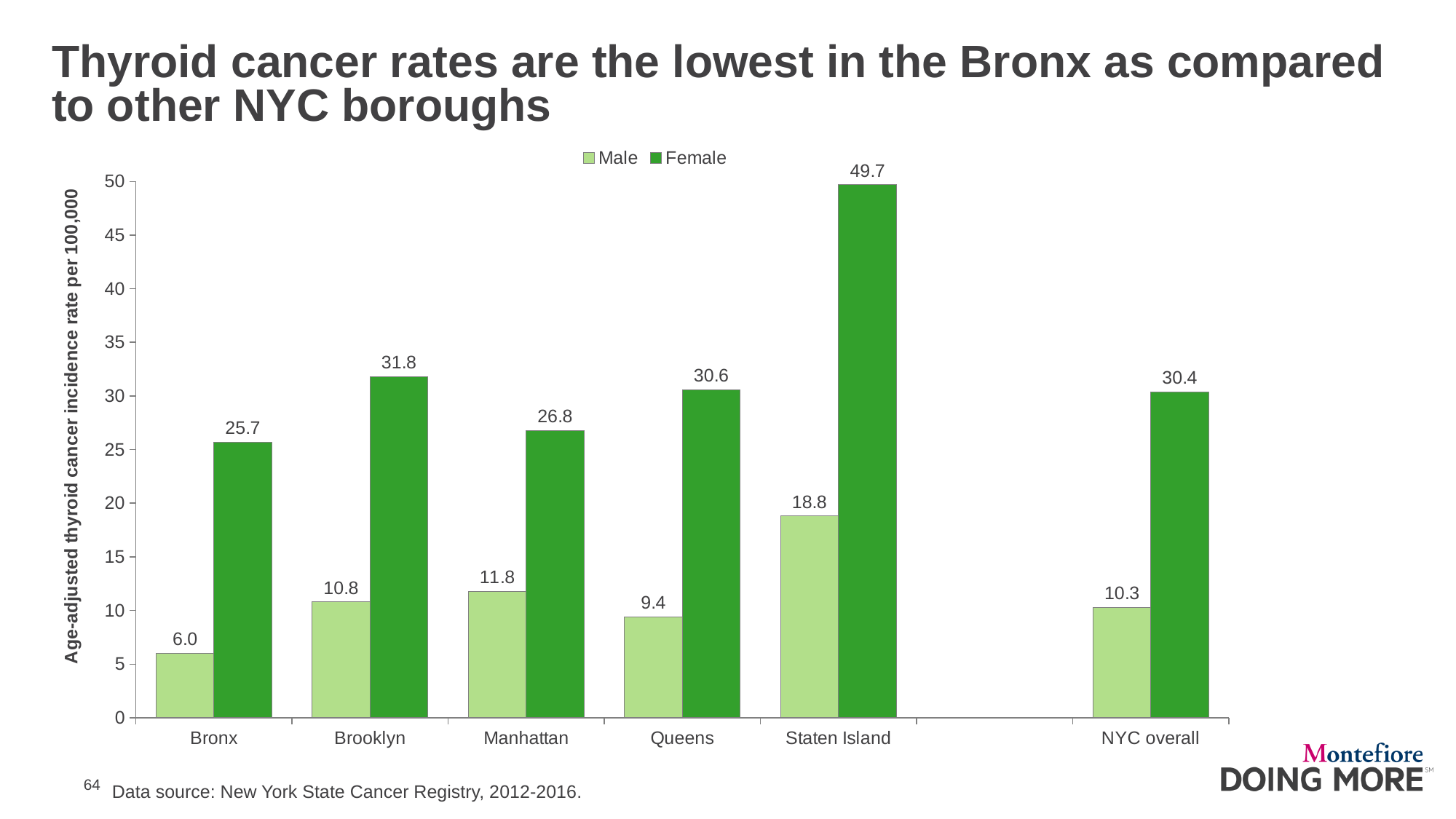

# Thyroid cancer rates are the lowest in the Bronx as compared to other NYC boroughs

### Chart

| Category | Male | Female |
|---|---|---|
| Bronx | 6.0 | 25.7 |
| Brooklyn | 10.8 | 31.8 |
| Manhattan | 11.8 | 26.8 |
| Queens | 9.4 | 30.6 |
| Staten Island | 18.8 | 49.7 |
|  | None | None |
| NYC overall | 10.3 | 30.4 |
Data source: New York State Cancer Registry, 2012-2016.